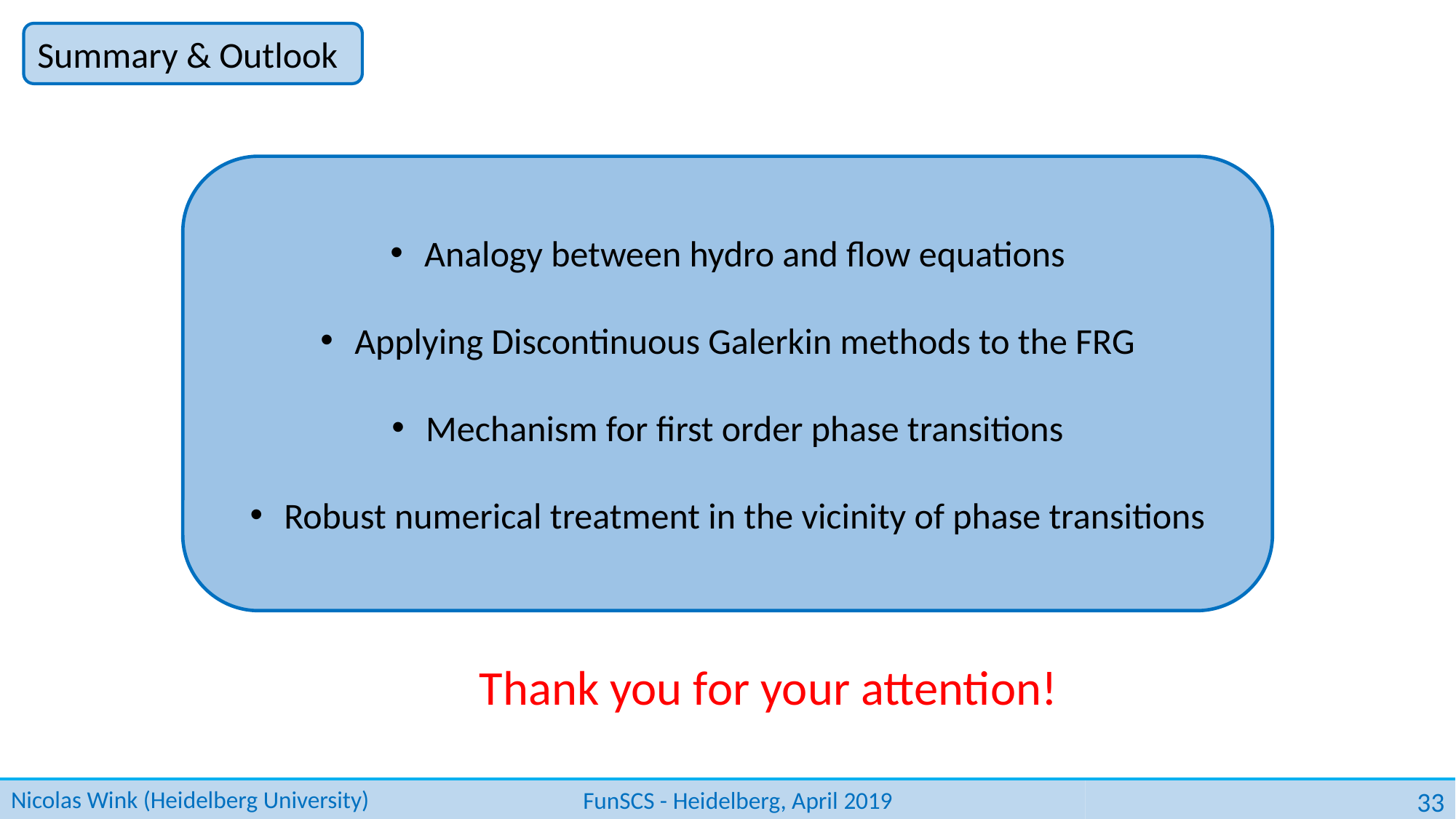

Summary & Outlook
Analogy between hydro and flow equations

Applying Discontinuous Galerkin methods to the FRG

Mechanism for first order phase transitions

Robust numerical treatment in the vicinity of phase transitions
Thank you for your attention!